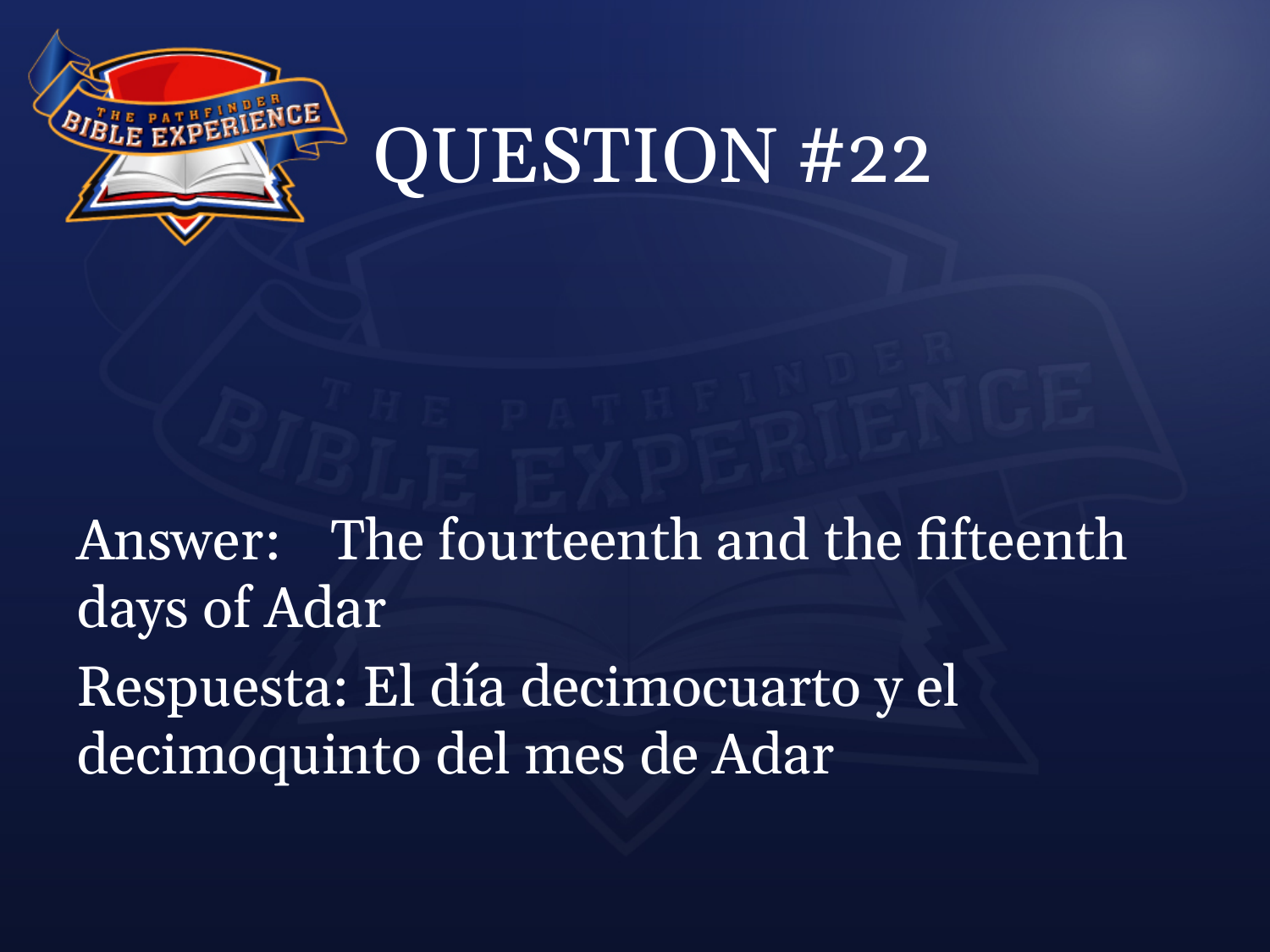

# QUESTION #22

Answer:	The fourteenth and the fifteenth days of Adar
Respuesta: El día decimocuarto y el decimoquinto del mes de Adar